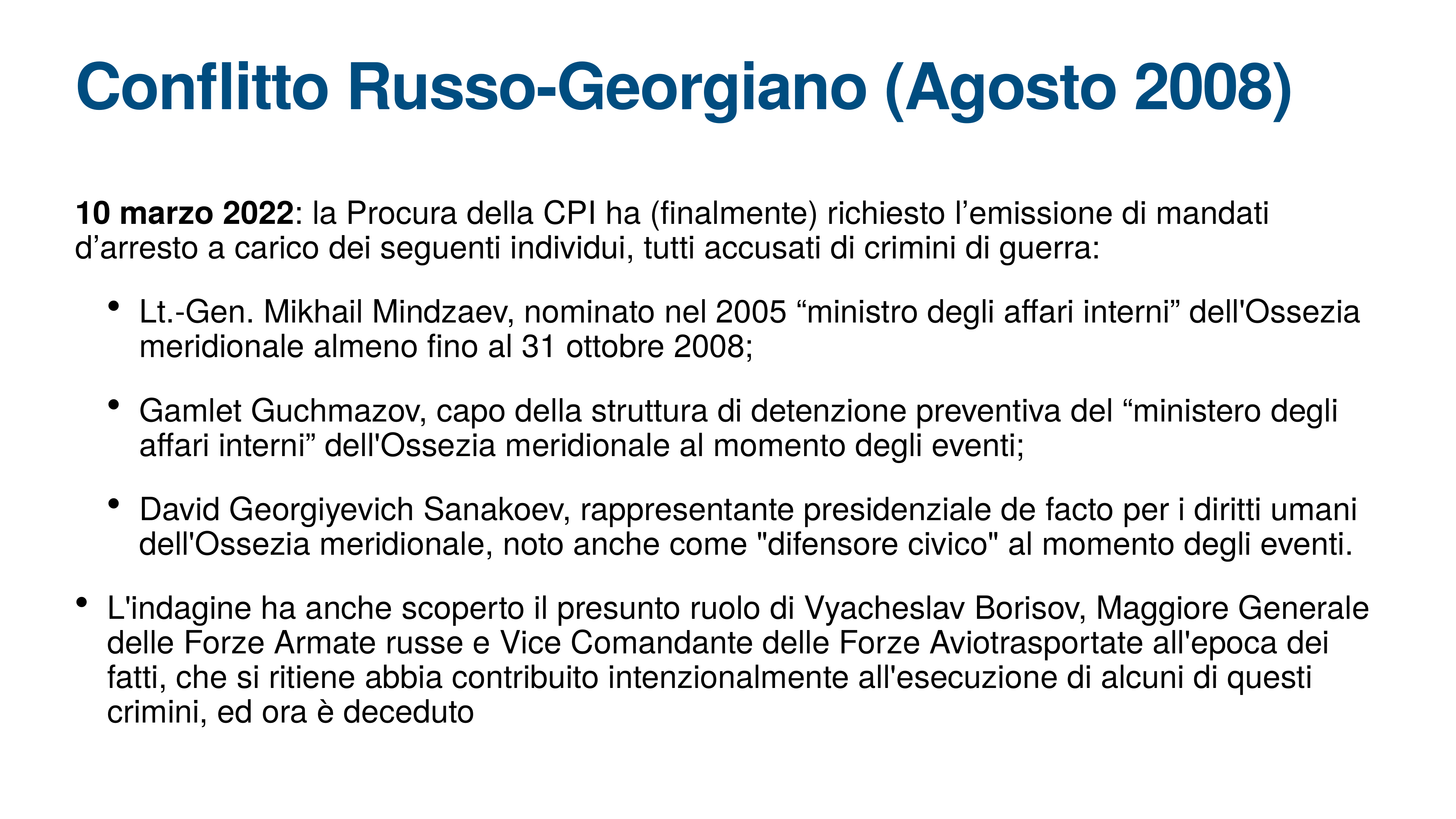

# Conflitto Russo-Georgiano (Agosto 2008)
10 marzo 2022: la Procura della CPI ha (finalmente) richiesto l’emissione di mandati d’arresto a carico dei seguenti individui, tutti accusati di crimini di guerra:
Lt.-Gen. Mikhail Mindzaev, nominato nel 2005 “ministro degli affari interni” dell'Ossezia meridionale almeno fino al 31 ottobre 2008;
Gamlet Guchmazov, capo della struttura di detenzione preventiva del “ministero degli affari interni” dell'Ossezia meridionale al momento degli eventi;
David Georgiyevich Sanakoev, rappresentante presidenziale de facto per i diritti umani dell'Ossezia meridionale, noto anche come "difensore civico" al momento degli eventi.
L'indagine ha anche scoperto il presunto ruolo di Vyacheslav Borisov, Maggiore Generale delle Forze Armate russe e Vice Comandante delle Forze Aviotrasportate all'epoca dei fatti, che si ritiene abbia contribuito intenzionalmente all'esecuzione di alcuni di questi crimini, ed ora è deceduto